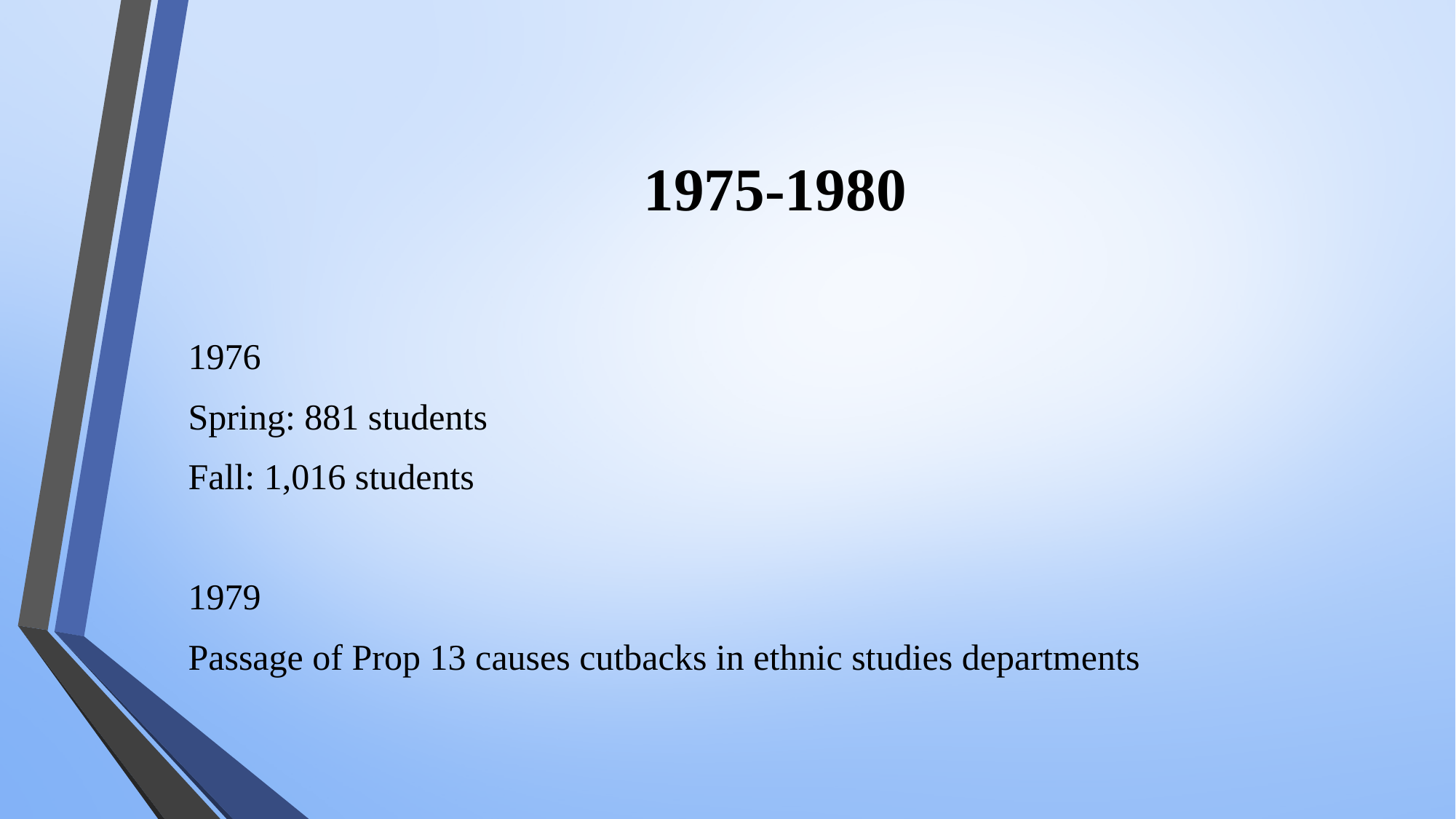

# 1975-1980
1976
Spring: 881 students
Fall: 1,016 students

1979
Passage of Prop 13 causes cutbacks in ethnic studies departments